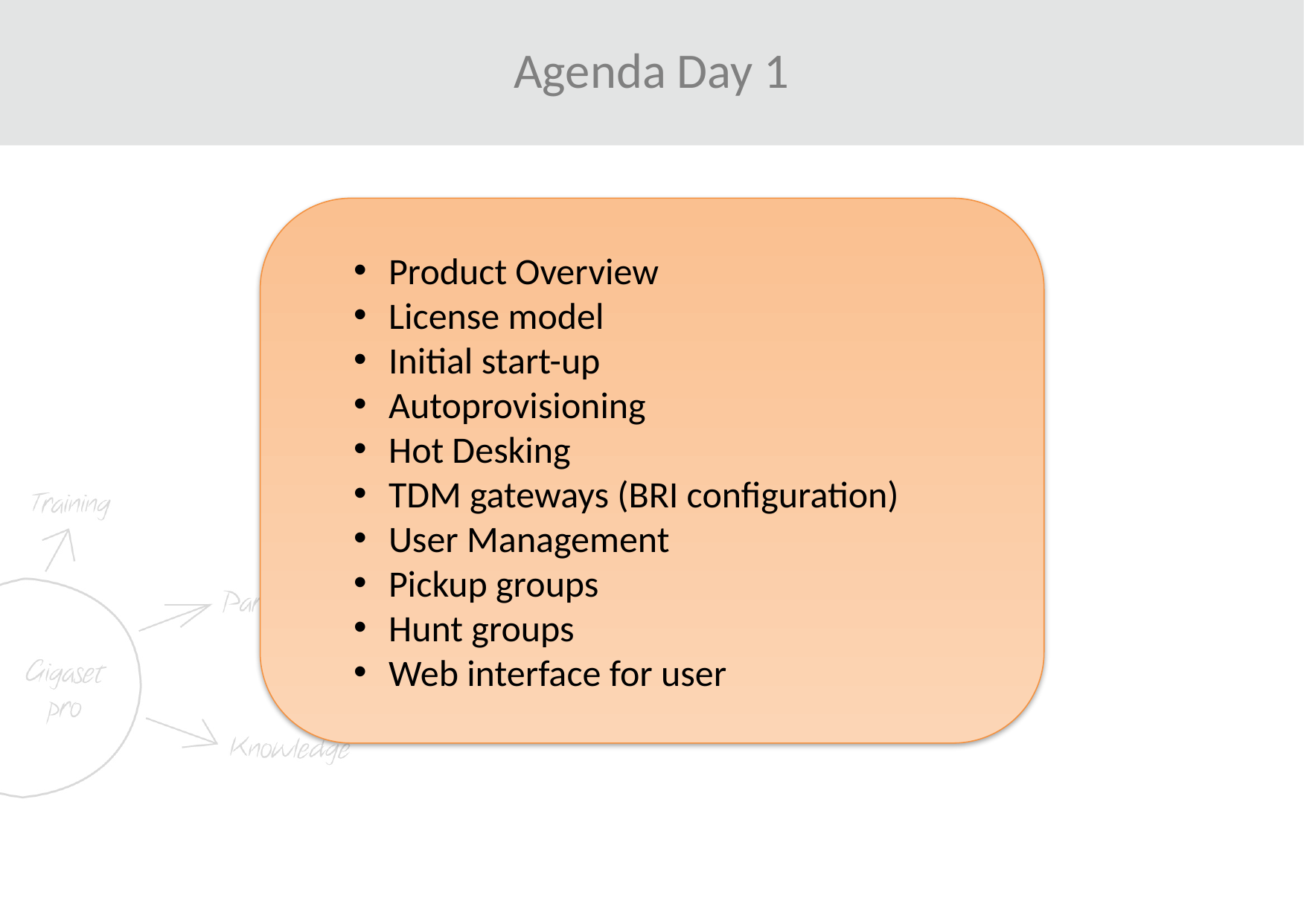

# Agenda Day 1
Product Overview
License model
Initial start-up
Autoprovisioning
Hot Desking
TDM gateways (BRI configuration)
User Management
Pickup groups
Hunt groups
Web interface for user